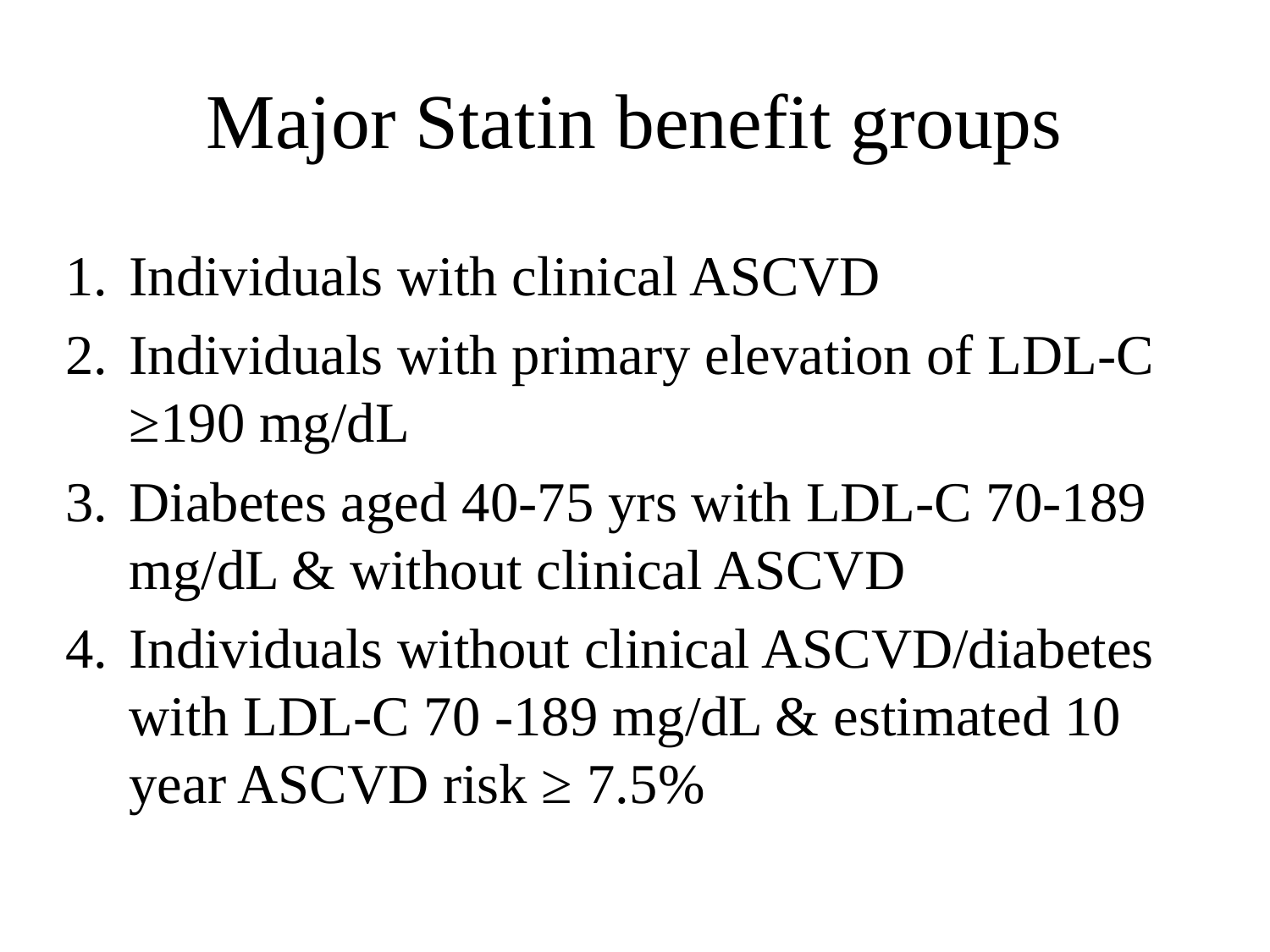

# Major Statin benefit groups
Individuals with clinical ASCVD
Individuals with primary elevation of LDL-C ≥190 mg/dL
Diabetes aged 40-75 yrs with LDL-C 70-189 mg/dL & without clinical ASCVD
Individuals without clinical ASCVD/diabetes with LDL-C 70 -189 mg/dL & estimated 10 year ASCVD risk ≥ 7.5%